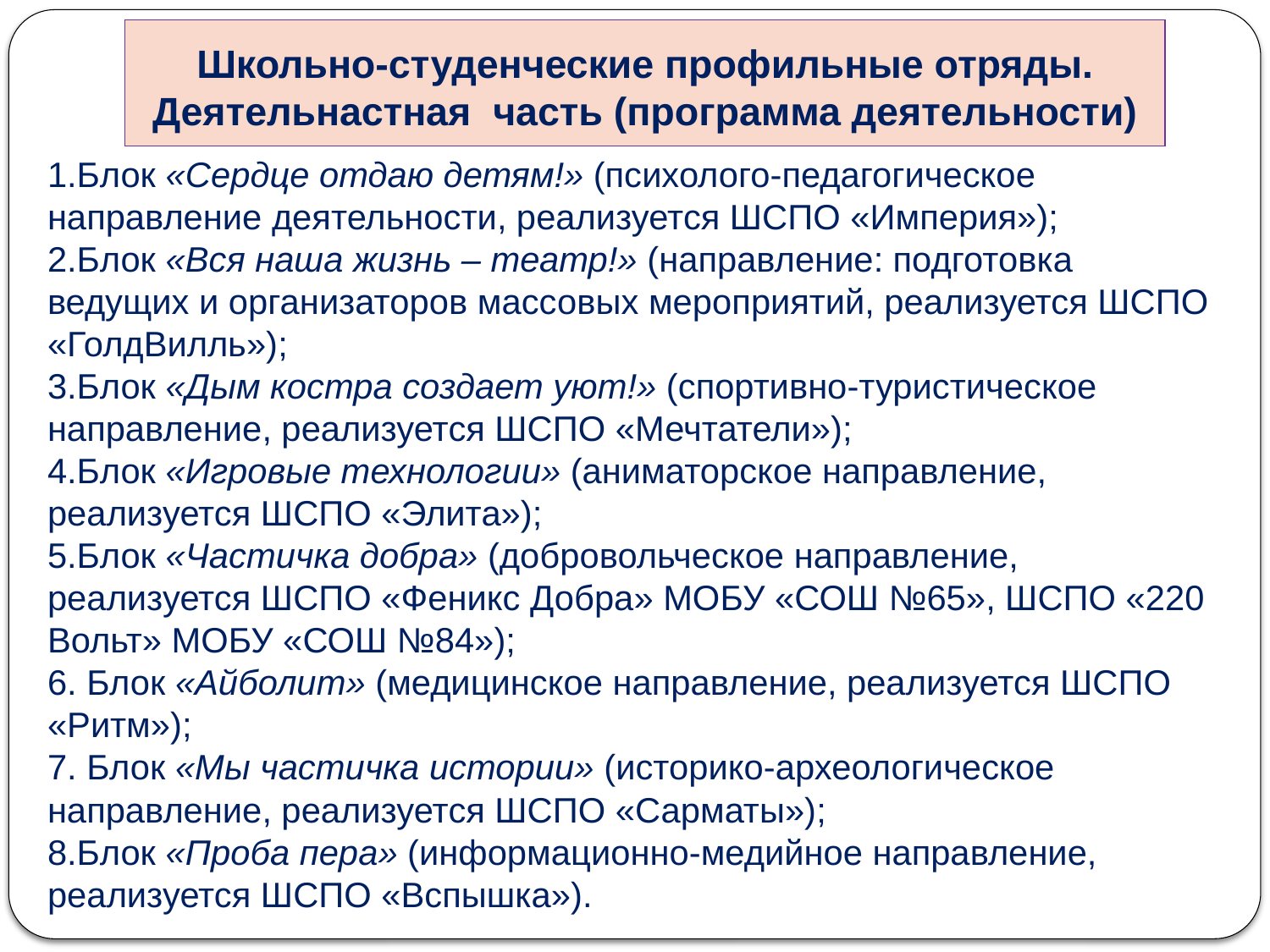

# Школьно-студенческие профильные отряды. Деятельнастная  часть (программа деятельности)
1.Блок «Сердце отдаю детям!» (психолого-педагогическое направление деятельности, реализуется ШСПО «Империя»);
2.Блок «Вся наша жизнь – театр!» (направление: подготовка ведущих и организаторов массовых мероприятий, реализуется ШСПО «ГолдВилль»);
3.Блок «Дым костра создает уют!» (спортивно-туристическое направление, реализуется ШСПО «Мечтатели»);
4.Блок «Игровые технологии» (аниматорское направление, реализуется ШСПО «Элита»);
5.Блок «Частичка добра» (добровольческое направление, реализуется ШСПО «Феникс Добра» МОБУ «СОШ №65», ШСПО «220 Вольт» МОБУ «СОШ №84»);
6. Блок «Айболит» (медицинское направление, реализуется ШСПО «Ритм»);
7. Блок «Мы частичка истории» (историко-археологическое направление, реализуется ШСПО «Сарматы»);
8.Блок «Проба пера» (информационно-медийное направление, реализуется ШСПО «Вспышка»).